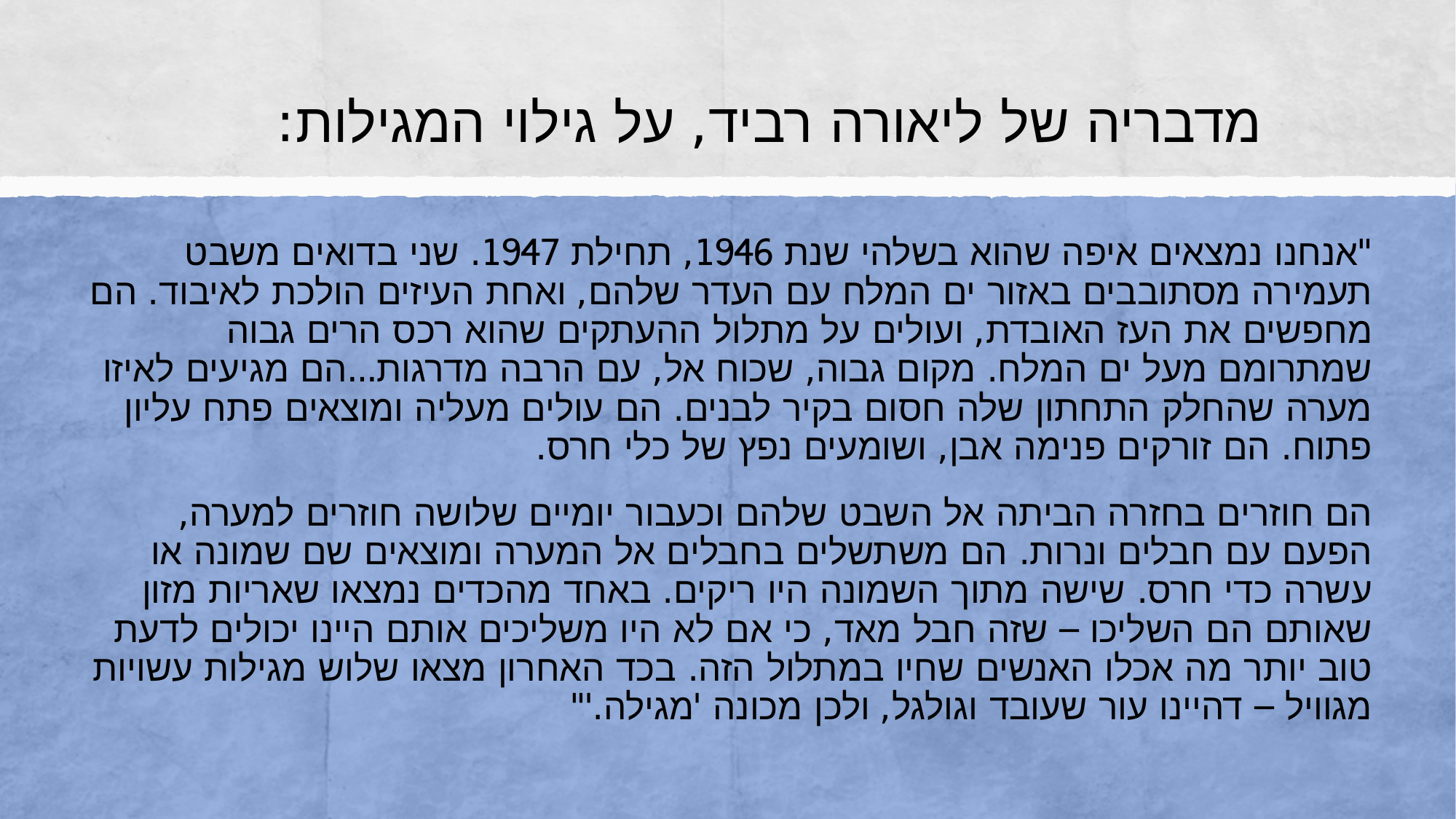

# מדבריה של ליאורה רביד, על גילוי המגילות:
"אנחנו נמצאים איפה שהוא בשלהי שנת 1946, תחילת 1947. שני בדואים משבט תעמירה מסתובבים באזור ים המלח עם העדר שלהם, ואחת העיזים הולכת לאיבוד. הם מחפשים את העז האובדת, ועולים על מתלול ההעתקים שהוא רכס הרים גבוה שמתרומם מעל ים המלח. מקום גבוה, שכוח אל, עם הרבה מדרגות…הם מגיעים לאיזו מערה שהחלק התחתון שלה חסום בקיר לבנים. הם עולים מעליה ומוצאים פתח עליון פתוח. הם זורקים פנימה אבן, ושומעים נפץ של כלי חרס.
הם חוזרים בחזרה הביתה אל השבט שלהם וכעבור יומיים שלושה חוזרים למערה, הפעם עם חבלים ונרות. הם משתשלים בחבלים אל המערה ומוצאים שם שמונה או עשרה כדי חרס. שישה מתוך השמונה היו ריקים. באחד מהכדים נמצאו שאריות מזון שאותם הם השליכו – שזה חבל מאד, כי אם לא היו משליכים אותם היינו יכולים לדעת טוב יותר מה אכלו האנשים שחיו במתלול הזה. בכד האחרון מצאו שלוש מגילות עשויות מגוויל – דהיינו עור שעובד וגולגל, ולכן מכונה 'מגילה.'"